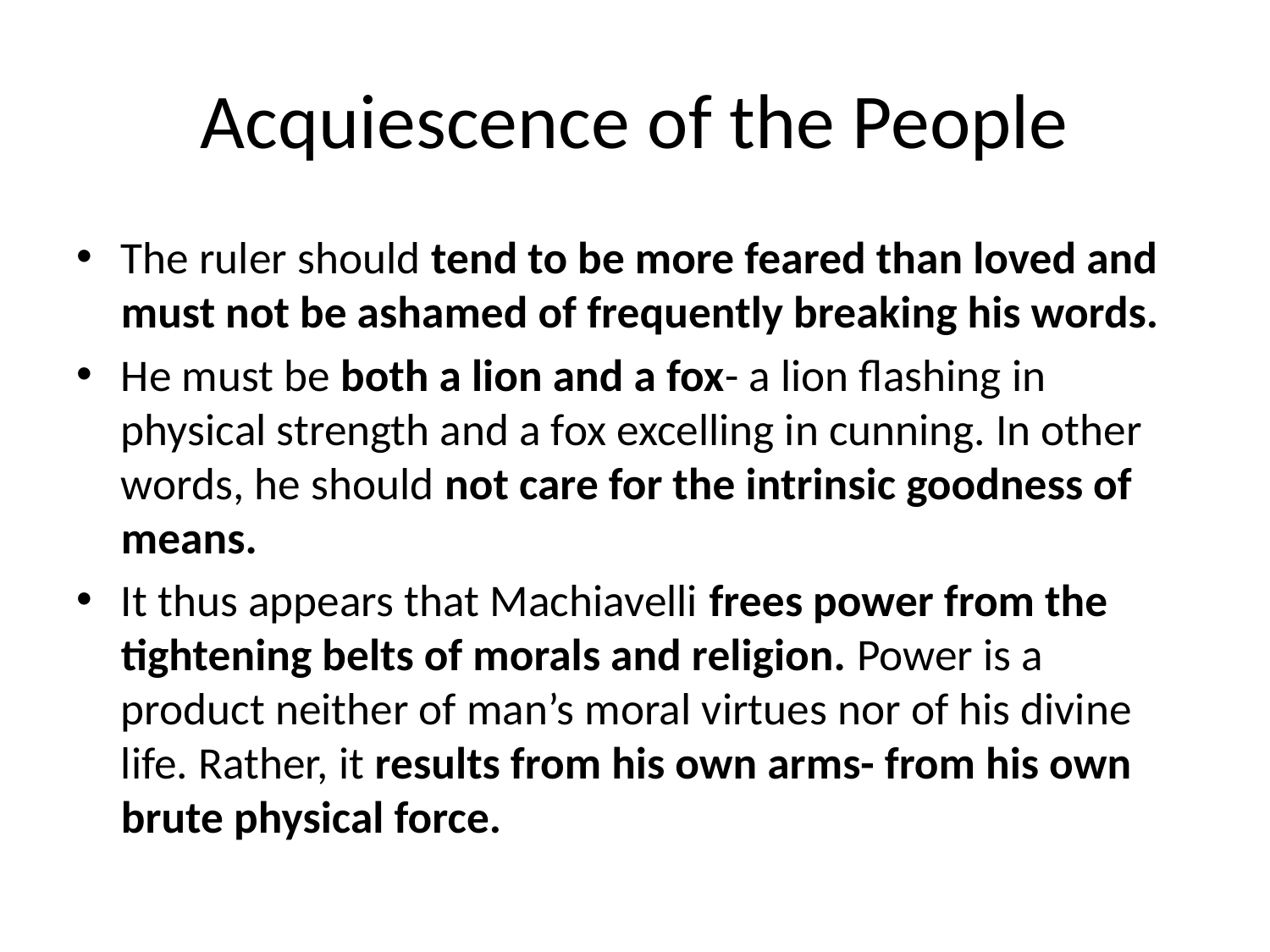

# Acquiescence of the People
The ruler should tend to be more feared than loved and must not be ashamed of frequently breaking his words.
He must be both a lion and a fox- a lion flashing in physical strength and a fox excelling in cunning. In other words, he should not care for the intrinsic goodness of means.
It thus appears that Machiavelli frees power from the tightening belts of morals and religion. Power is a product neither of man’s moral virtues nor of his divine life. Rather, it results from his own arms- from his own brute physical force.